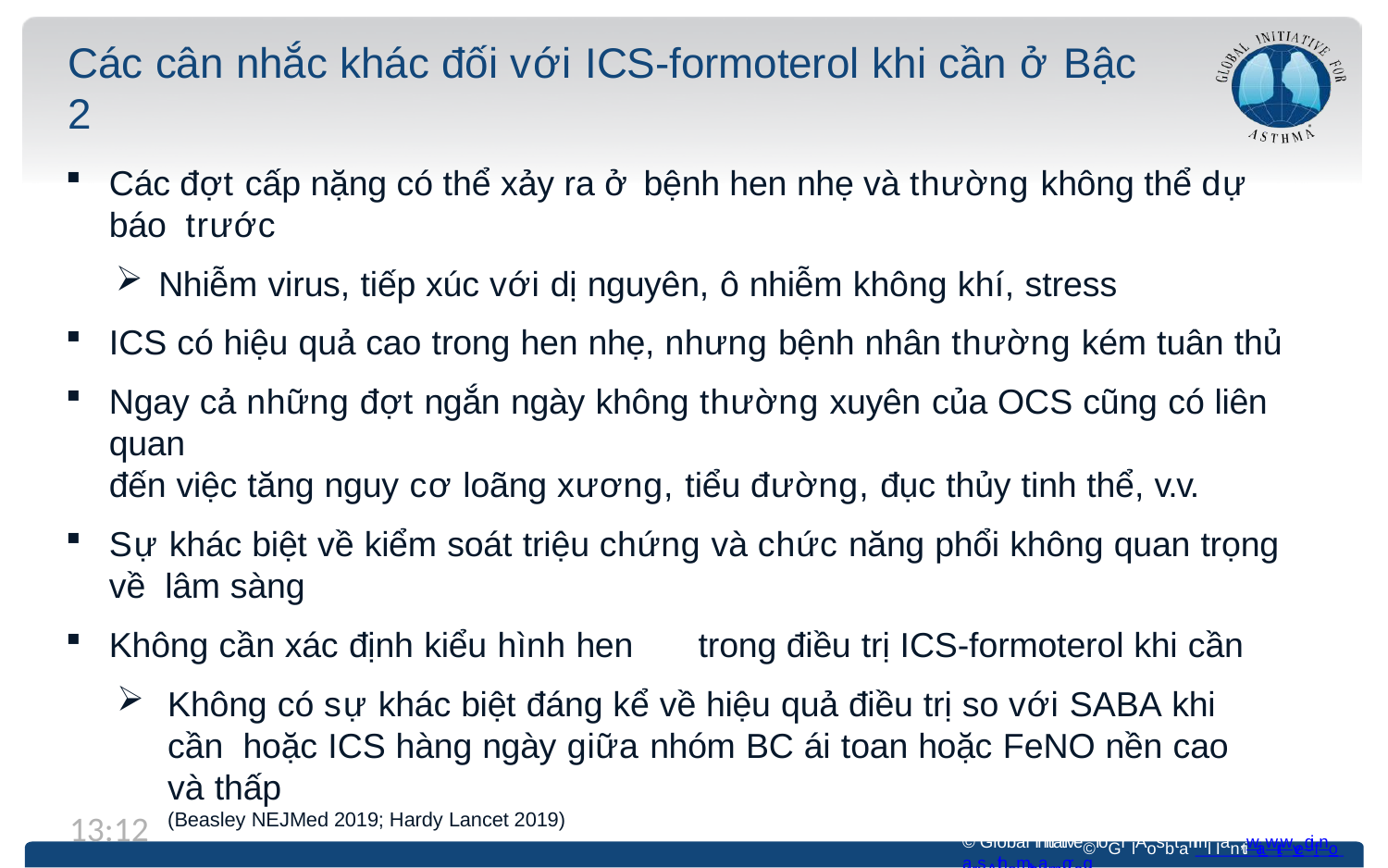

# Các cân nhắc khác đối với ICS-formoterol khi cần ở Bậc 2
Các đợt cấp nặng có thể xảy ra ở bệnh hen nhẹ và thường không thể dự báo  trước
Nhiễm virus, tiếp xúc với dị nguyên, ô nhiễm không khí, stress
ICS có hiệu quả cao trong hen nhẹ, nhưng bệnh nhân thường kém tuân thủ
Ngay cả những đợt ngắn ngày không thường xuyên của OCS cũng có liên quan
đến việc tăng nguy cơ loãng xương, tiểu đường, đục thủy tinh thể, v.v.
Sự khác biệt về kiểm soát triệu chứng và chức năng phổi không quan trọng về  lâm sàng
Không cần xác định kiểu hình hen	trong điều trị ICS-formoterol khi cần
Không có sự khác biệt đáng kể về hiệu quả điều trị so với SABA khi cần  hoặc ICS hàng ngày giữa nhóm BC ái toan hoặc FeNO nền cao và thấp
(Beasley NEJMed 2019; Hardy Lancet 2019)

FeNO: fractional exhaled nitric oxide; ICS: inhaled corticosteroids; OCS: oral corticosteroids; SABA: short-acting beta2-agonist
13:12
© Global Initiative©foGr lAosbtahml Ian,itwiawtiwve.gifnoarsAthsmtham.orag